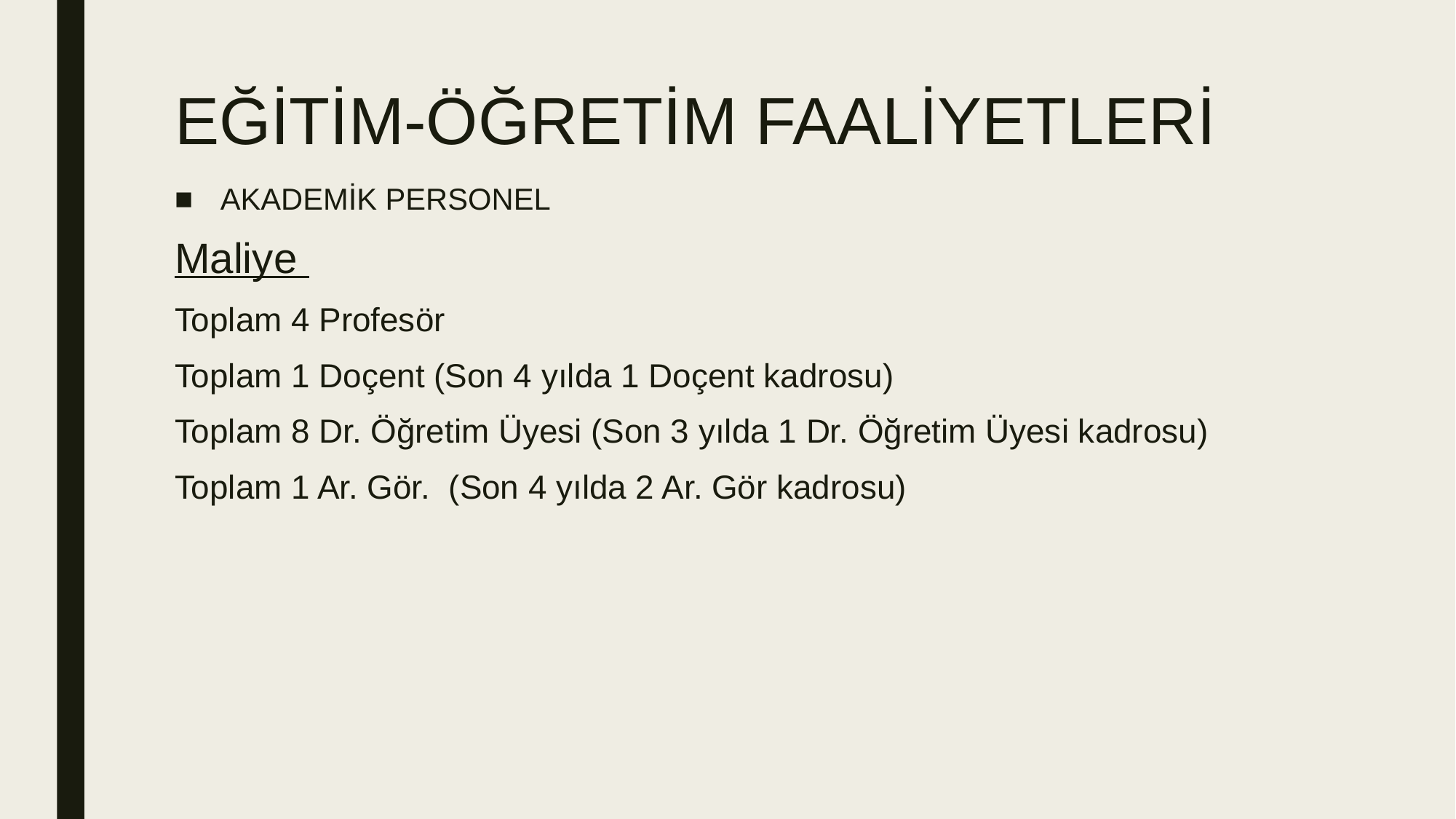

# EĞİTİM-ÖĞRETİM FAALİYETLERİ
AKADEMİK PERSONEL
Maliye
Toplam 4 Profesör
Toplam 1 Doçent (Son 4 yılda 1 Doçent kadrosu)
Toplam 8 Dr. Öğretim Üyesi (Son 3 yılda 1 Dr. Öğretim Üyesi kadrosu)
Toplam 1 Ar. Gör.  (Son 4 yılda 2 Ar. Gör kadrosu)